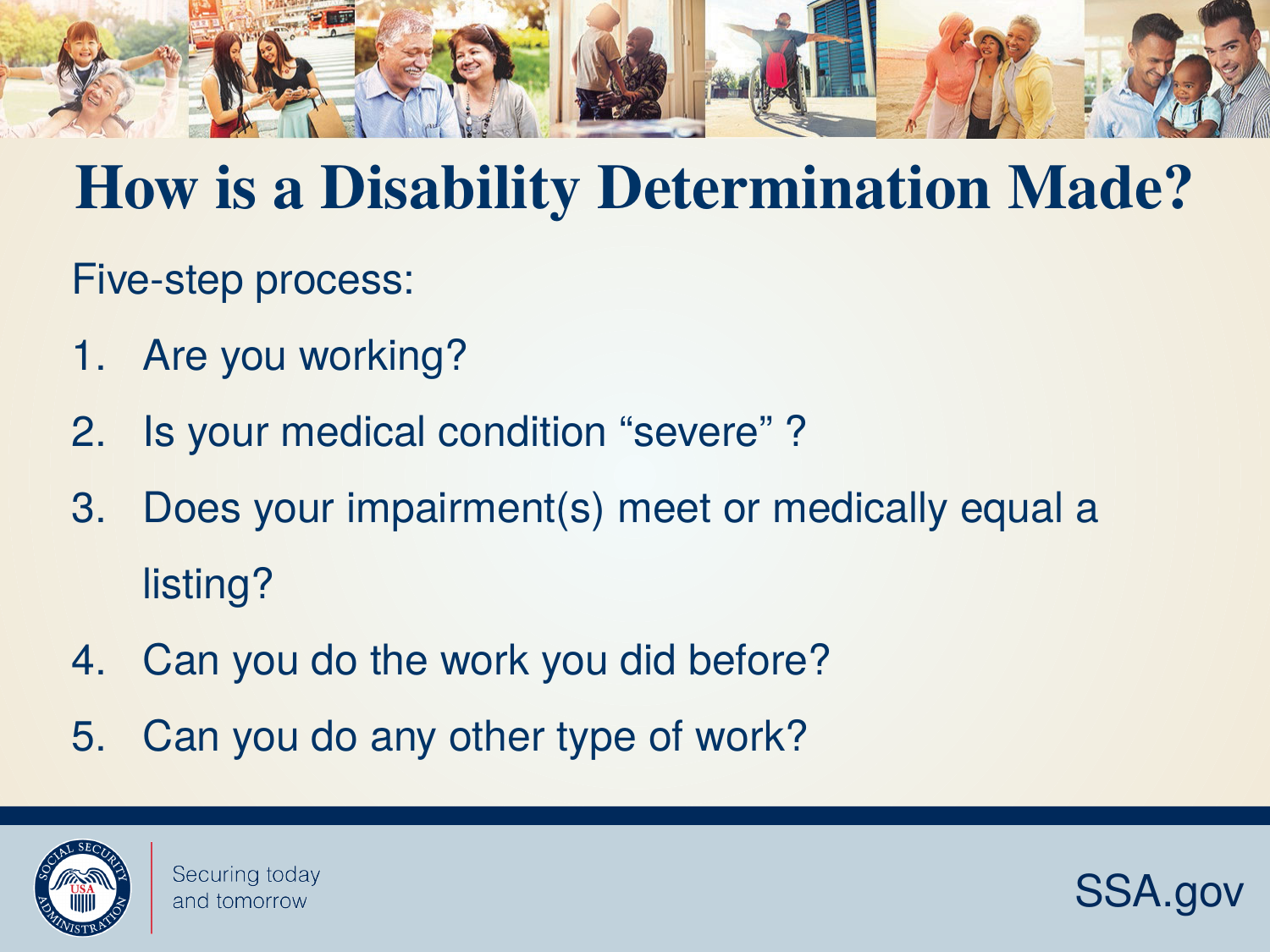

# How is a Disability Determination Made?
Five-step process:
Are you working?
Is your medical condition “severe” ?
Does your impairment(s) meet or medically equal a listing?
Can you do the work you did before?
Can you do any other type of work?